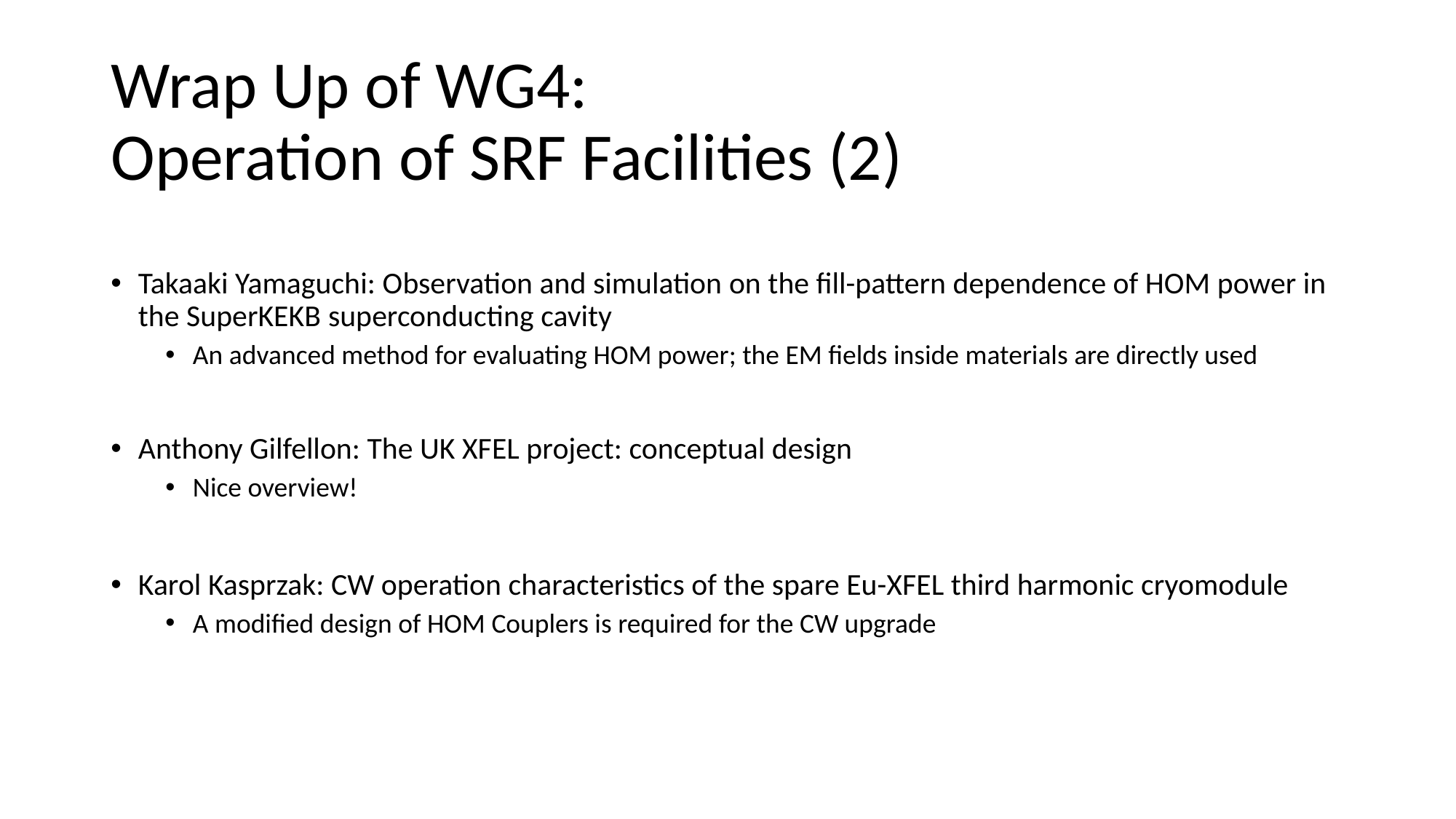

# Wrap Up of WG4: Operation of SRF Facilities (2)

Takaaki Yamaguchi: Observation and simulation on the fill-pattern dependence of HOM power in the SuperKEKB superconducting cavity
An advanced method for evaluating HOM power; the EM fields inside materials are directly used

Anthony Gilfellon: The UK XFEL project: conceptual design
Nice overview!

Karol Kasprzak: CW operation characteristics of the spare Eu-XFEL third harmonic cryomodule
A modified design of HOM Couplers is required for the CW upgrade